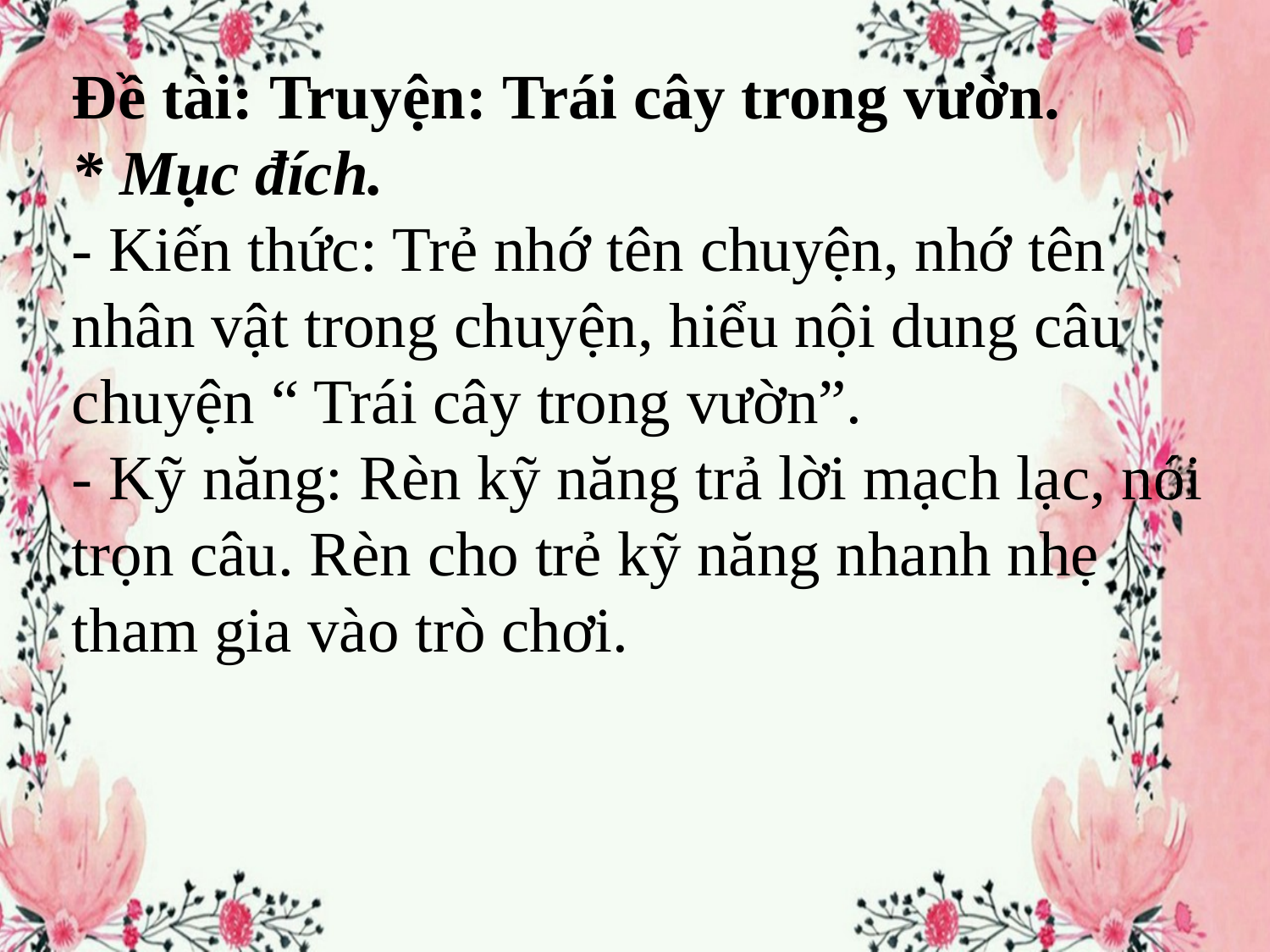

Đề tài: Truyện: Trái cây trong vườn.
* Mục đích.
- Kiến thức: Trẻ nhớ tên chuyện, nhớ tên nhân vật trong chuyện, hiểu nội dung câu chuyện “ Trái cây trong vườn”.
- Kỹ năng: Rèn kỹ năng trả lời mạch lạc, nói trọn câu. Rèn cho trẻ kỹ năng nhanh nhẹ tham gia vào trò chơi.